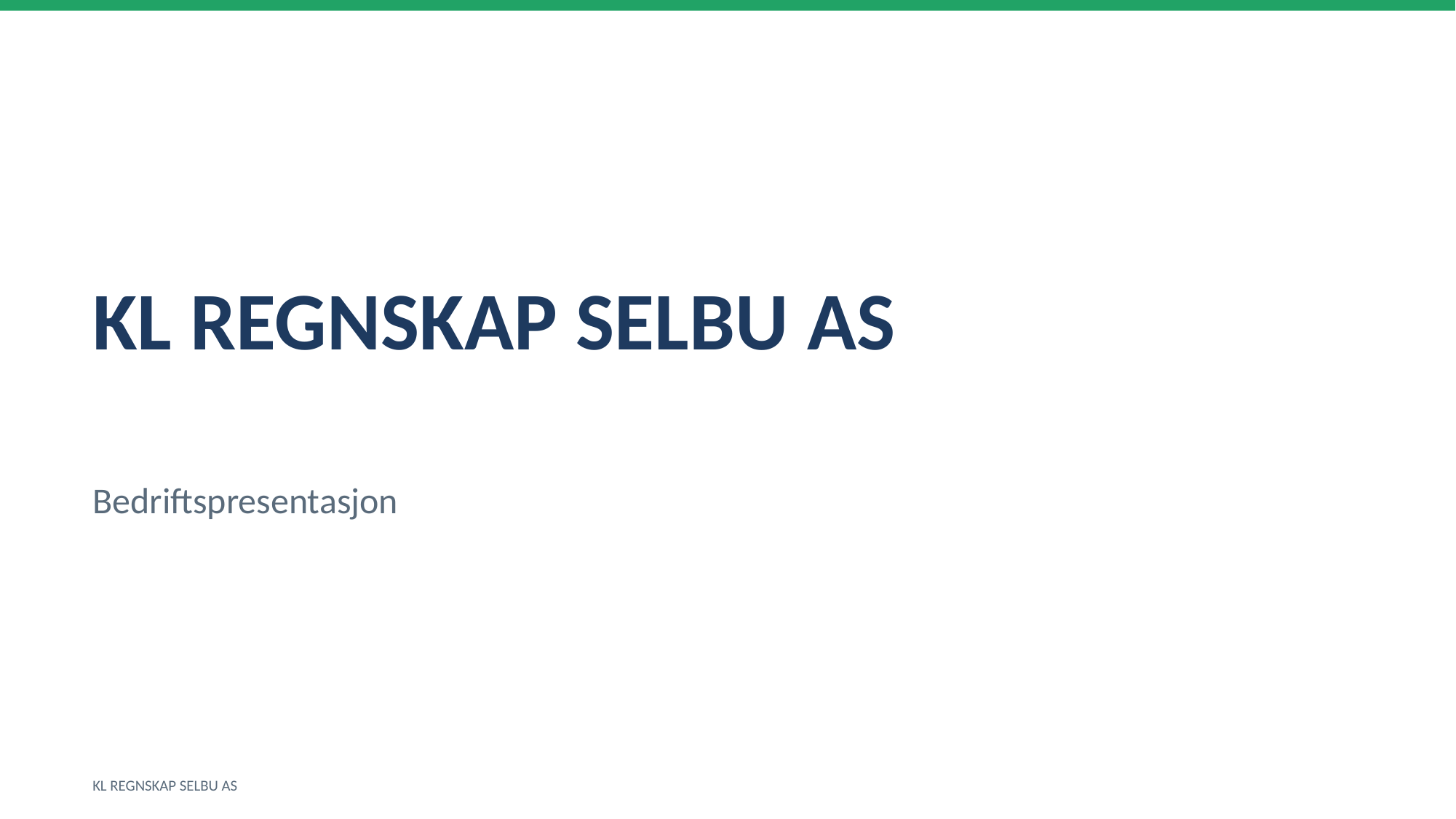

KL REGNSKAP SELBU AS
Bedriftspresentasjon
KL REGNSKAP SELBU AS